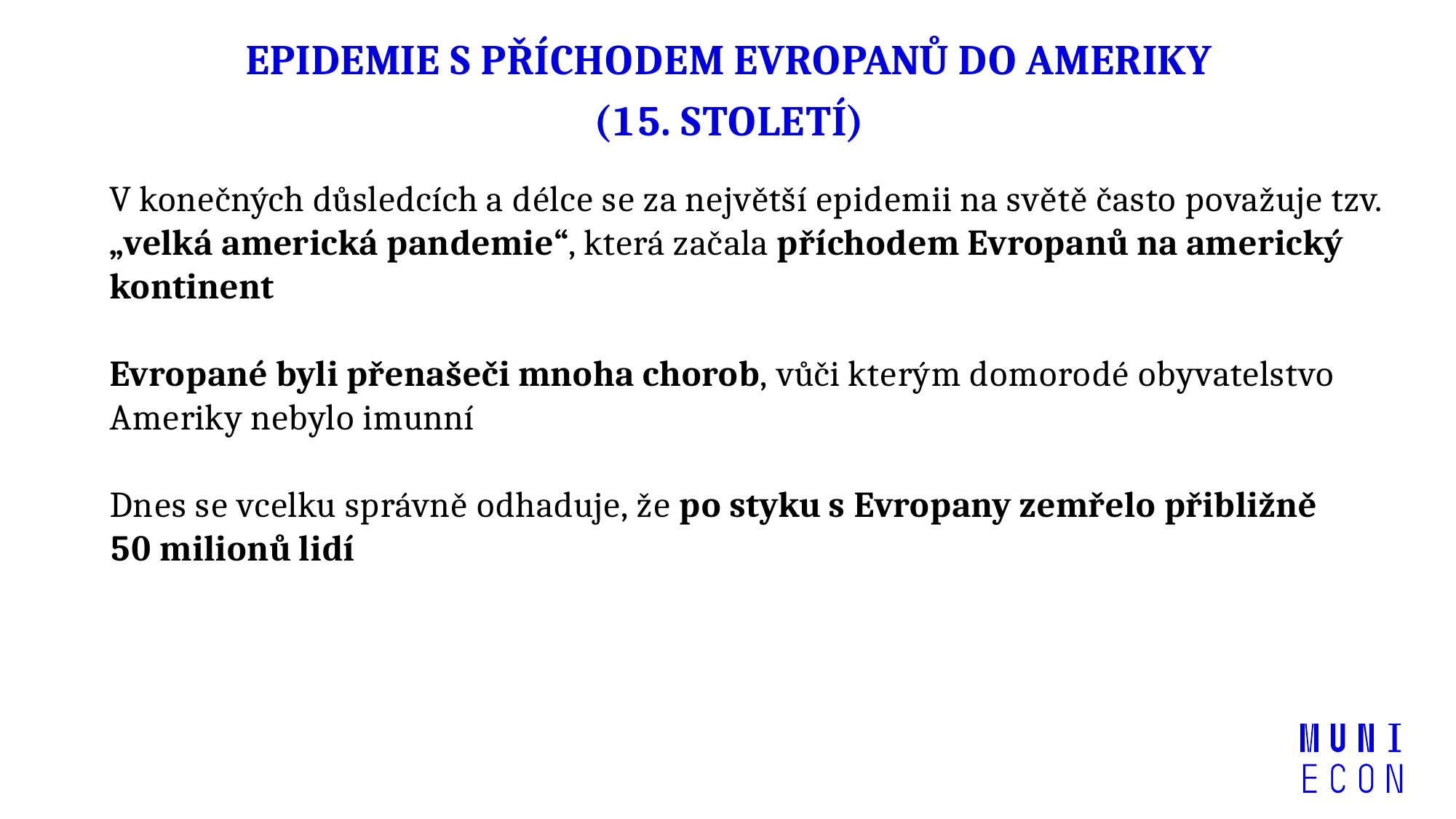

# EPIDEMIE S PŘÍCHODEM EVROPANŮ DO AMERIKY (15. STOLETÍ)

V konečných důsledcích a délce se za největší epidemii na světě často považuje tzv. „velká americká pandemie“, která začala příchodem Evropanů na americký kontinent

Evropané byli přenašeči mnoha chorob, vůči kterým domorodé obyvatelstvo Ameriky nebylo imunní

Dnes se vcelku správně odhaduje, že po styku s Evropany zemřelo přibližně 50 milionů lidí